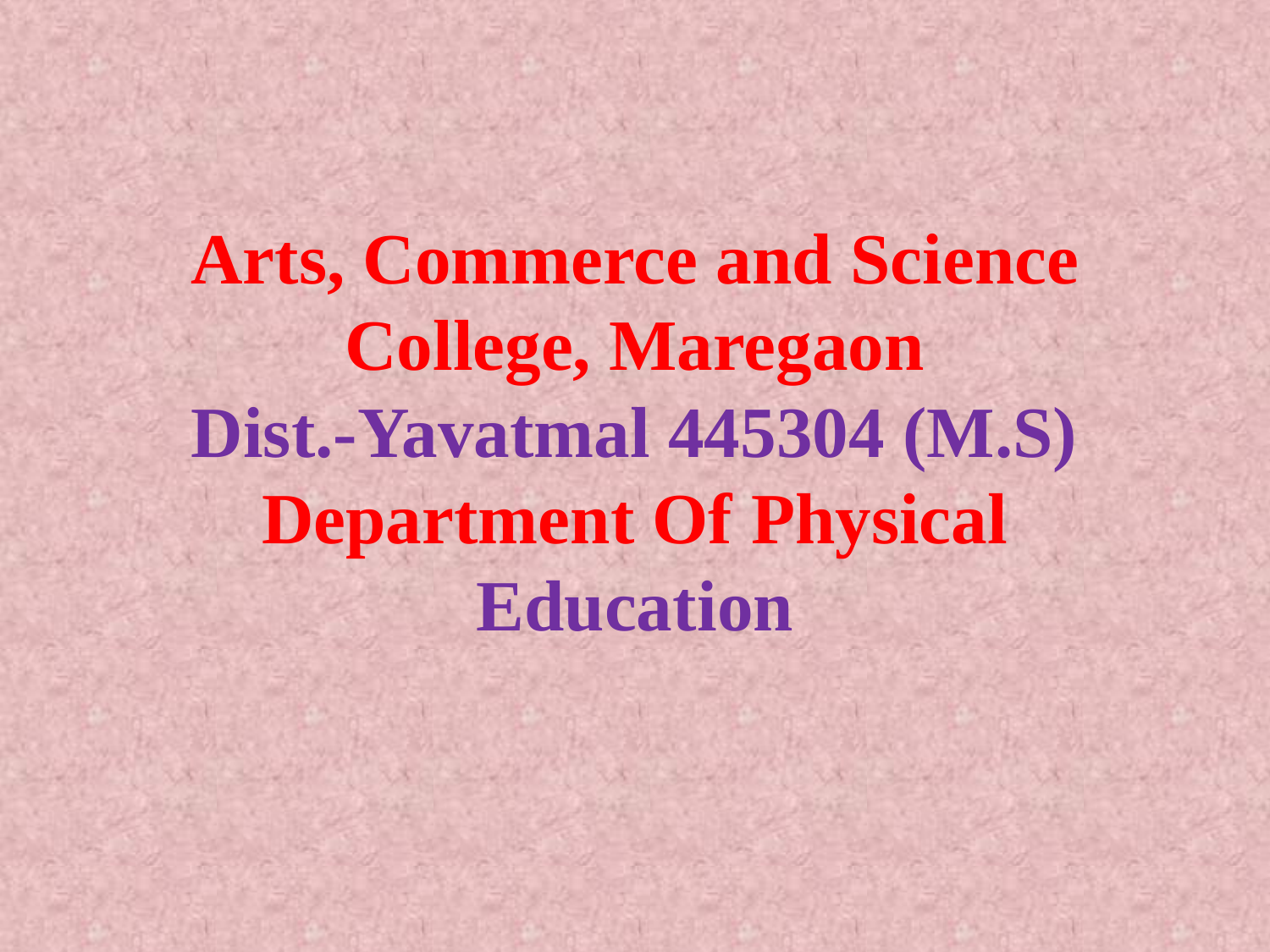

# Arts, Commerce and Science College, Maregaon Dist.-Yavatmal 445304 (M.S) Department Of Physical Education